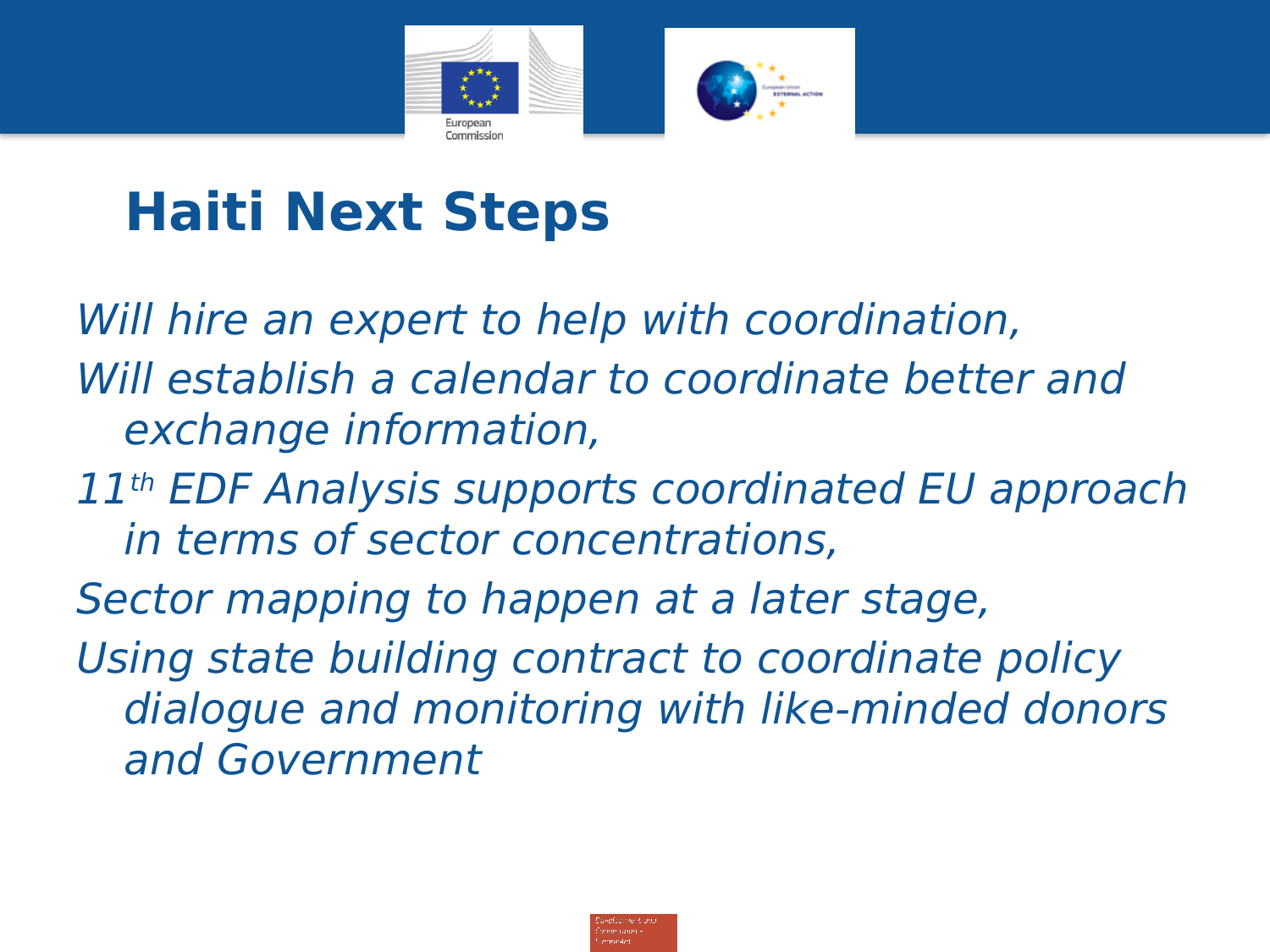

# Haiti Next Steps
Will hire an expert to help with coordination,
Will establish a calendar to coordinate better and exchange information,
11th EDF Analysis supports coordinated EU approach in terms of sector concentrations,
Sector mapping to happen at a later stage,
Using state building contract to coordinate policy dialogue and monitoring with like-minded donors and Government